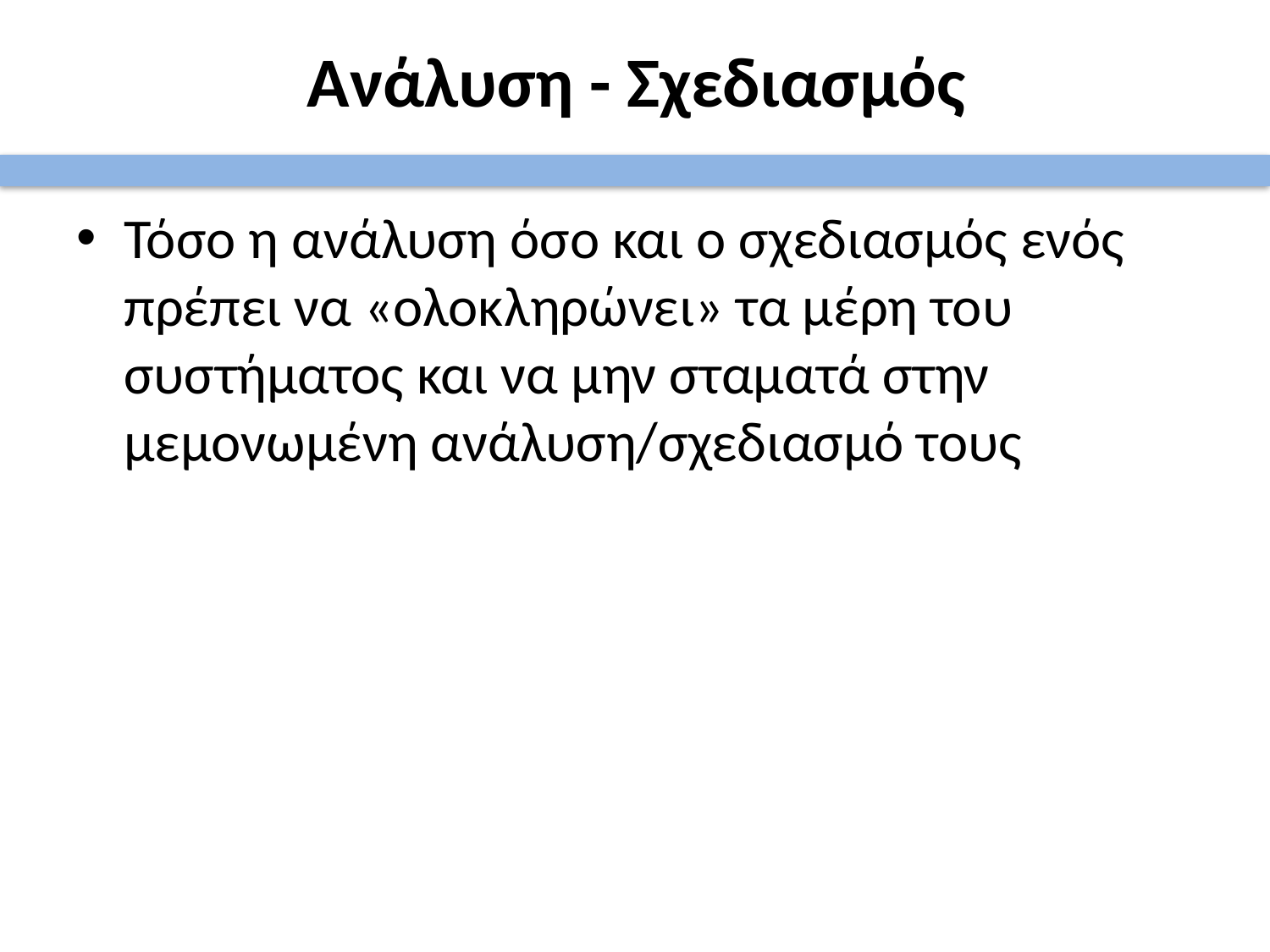

# Ανάλυση - Σχεδιασμός
Τόσο η ανάλυση όσο και ο σχεδιασμός ενός πρέπει να «ολοκληρώνει» τα μέρη του συστήματος και να μην σταματά στην μεμονωμένη ανάλυση/σχεδιασμό τους